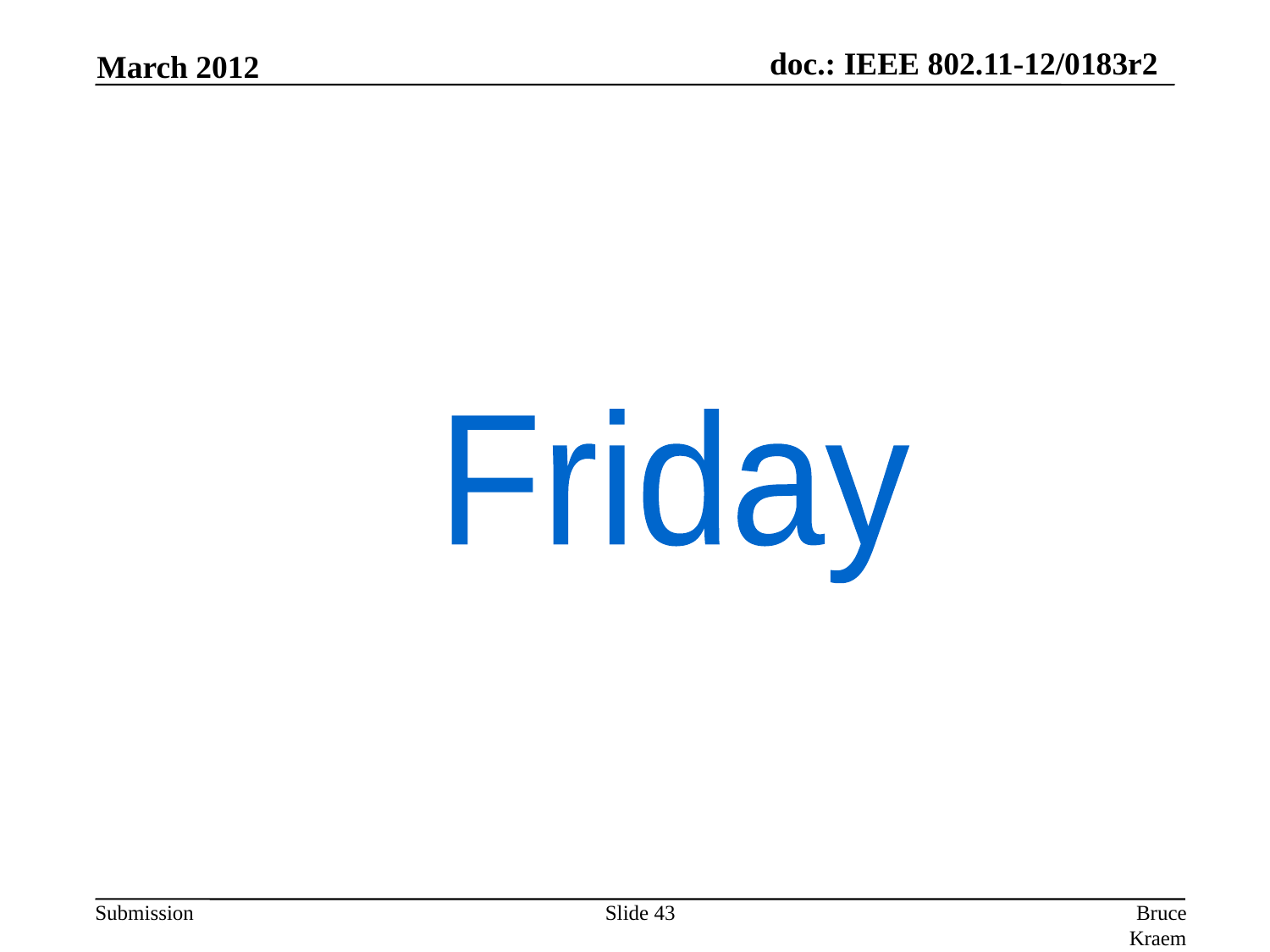

March 2012
Friday
Slide 43
Bruce Kraemer, Marvell